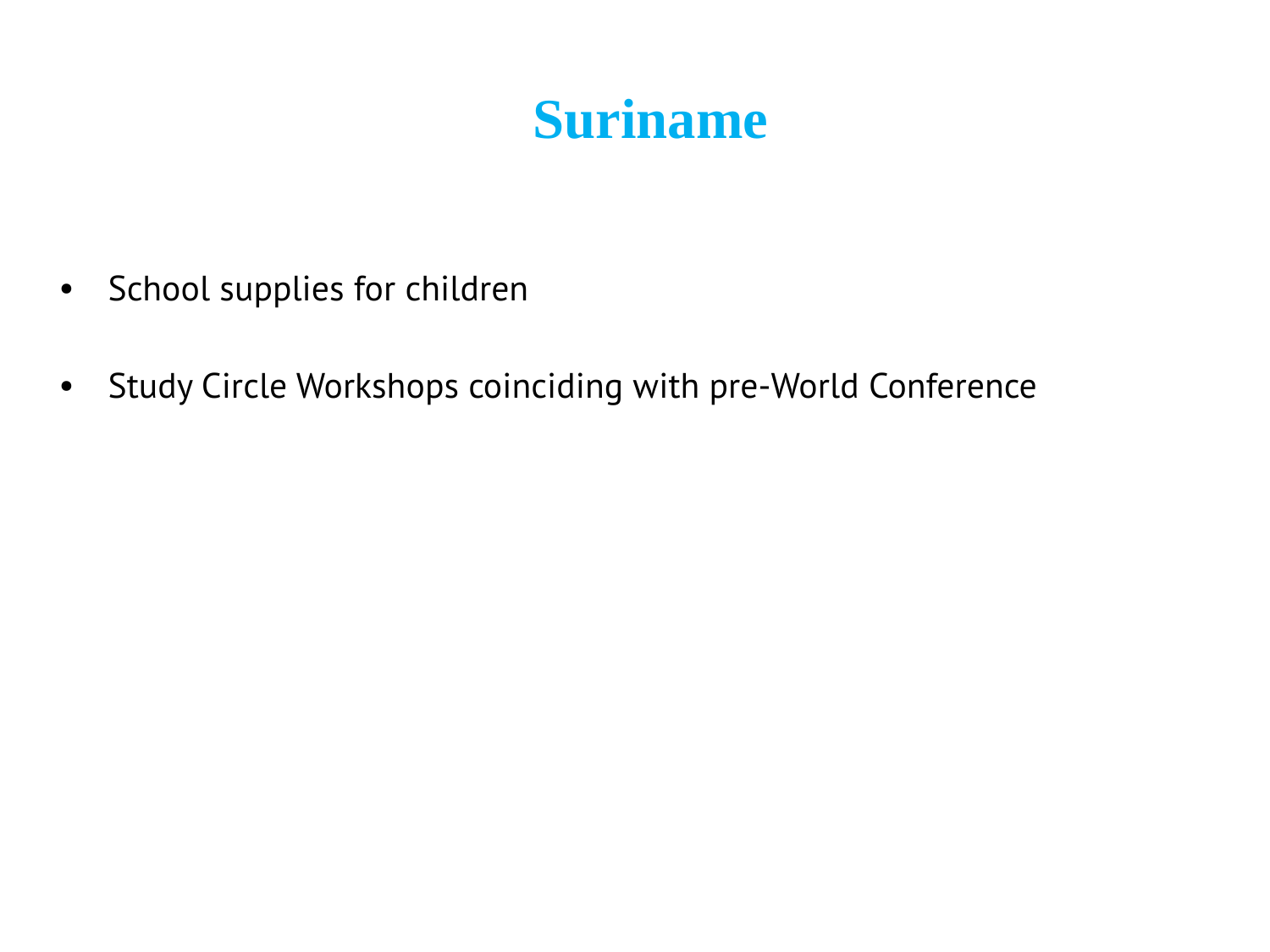

Suriname
School supplies for children

Study Circle Workshops coinciding with pre-World Conference